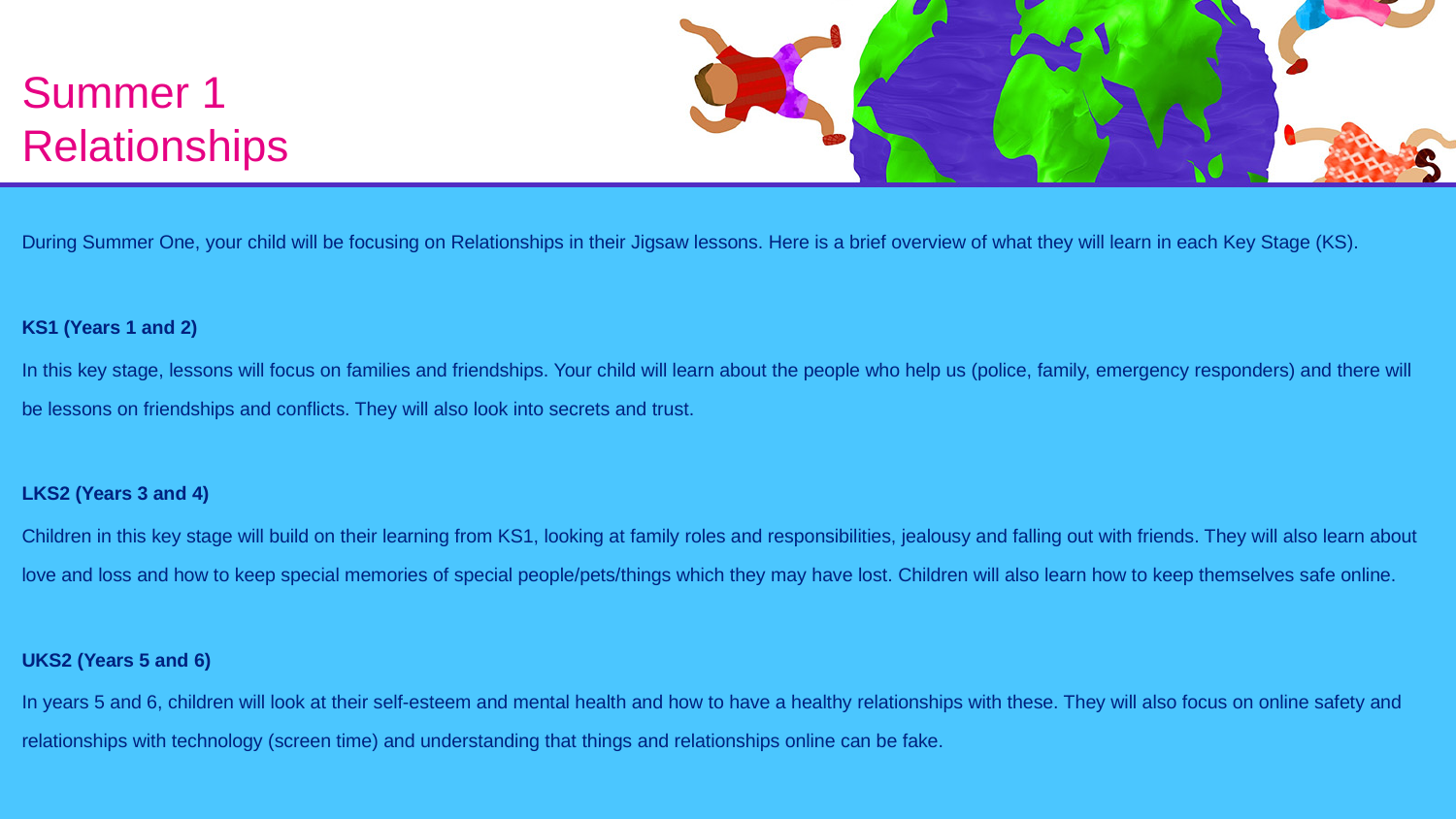

# Summer 1 Relationships
During Summer One, your child will be focusing on Relationships in their Jigsaw lessons. Here is a brief overview of what they will learn in each Key Stage (KS).

KS1 (Years 1 and 2)
In this key stage, lessons will focus on families and friendships. Your child will learn about the people who help us (police, family, emergency responders) and there will be lessons on friendships and conflicts. They will also look into secrets and trust.

LKS2 (Years 3 and 4)
Children in this key stage will build on their learning from KS1, looking at family roles and responsibilities, jealousy and falling out with friends. They will also learn about love and loss and how to keep special memories of special people/pets/things which they may have lost. Children will also learn how to keep themselves safe online.

UKS2 (Years 5 and 6)
In years 5 and 6, children will look at their self-esteem and mental health and how to have a healthy relationships with these. They will also focus on online safety and relationships with technology (screen time) and understanding that things and relationships online can be fake.